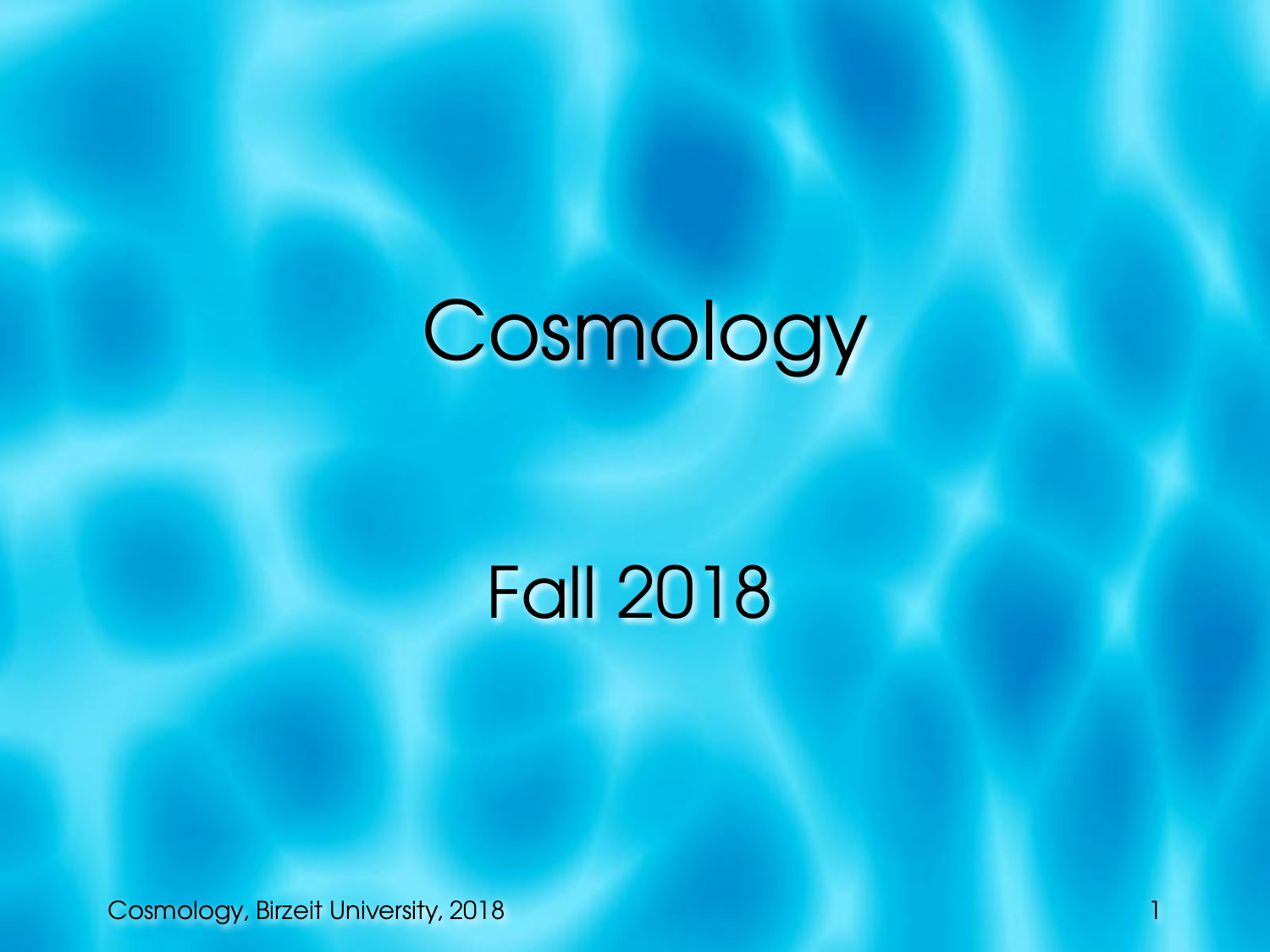

# Cosmology
Fall 2018
Cosmology, Birzeit University, 2018
1